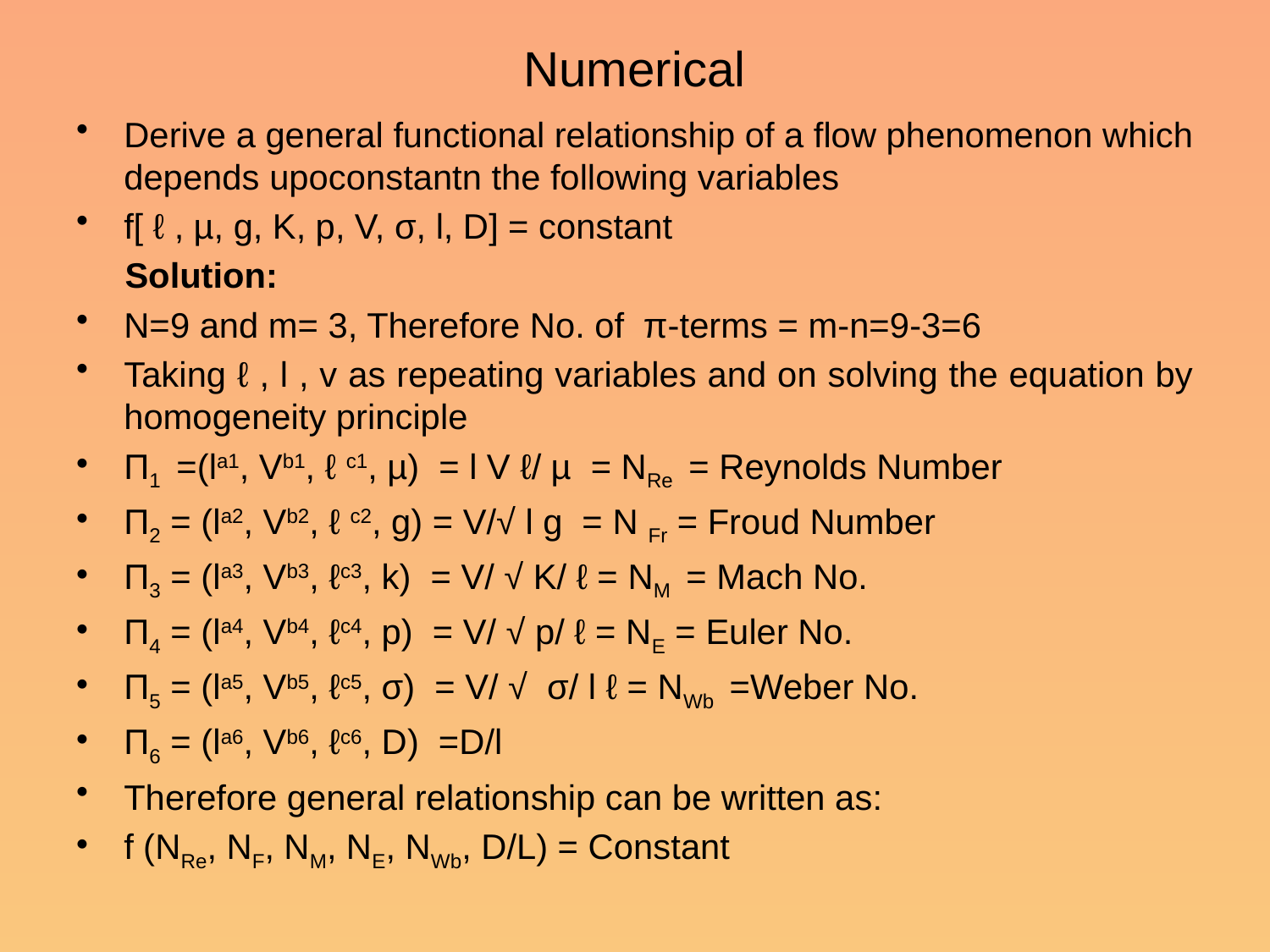

# Numerical
Derive a general functional relationship of a flow phenomenon which depends upoconstantn the following variables
f[ ℓ , µ, g, K, p, V, σ, l, D] = constant
     Solution:
N=9 and m= 3, Therefore No. of  π-terms = m-n=9-3=6
Taking ℓ , l , v as repeating variables and on solving the equation by homogeneity principle
Π1  =(la1, Vb1, ℓ c1, µ)  = l V ℓ/ µ  = NRe  = Reynolds Number
Π2 = (la2, Vb2, ℓ c2, g) = V/√ l g  = N Fr = Froud Number
Π3 = (la3, Vb3, ℓc3, k)  = V/ √ K/ ℓ = NM  = Mach No.
Π4 = (la4, Vb4, ℓc4, p)  = V/ √ p/ ℓ = NE = Euler No.
Π5 = (la5, Vb5, ℓc5, σ)  = V/ √  σ/ l ℓ = NWb  =Weber No.
Π6 = (la6, Vb6, ℓc6, D)  =D/l
Therefore general relationship can be written as:
f (NRe, NF, NM, NE, NWb, D/L) = Constant